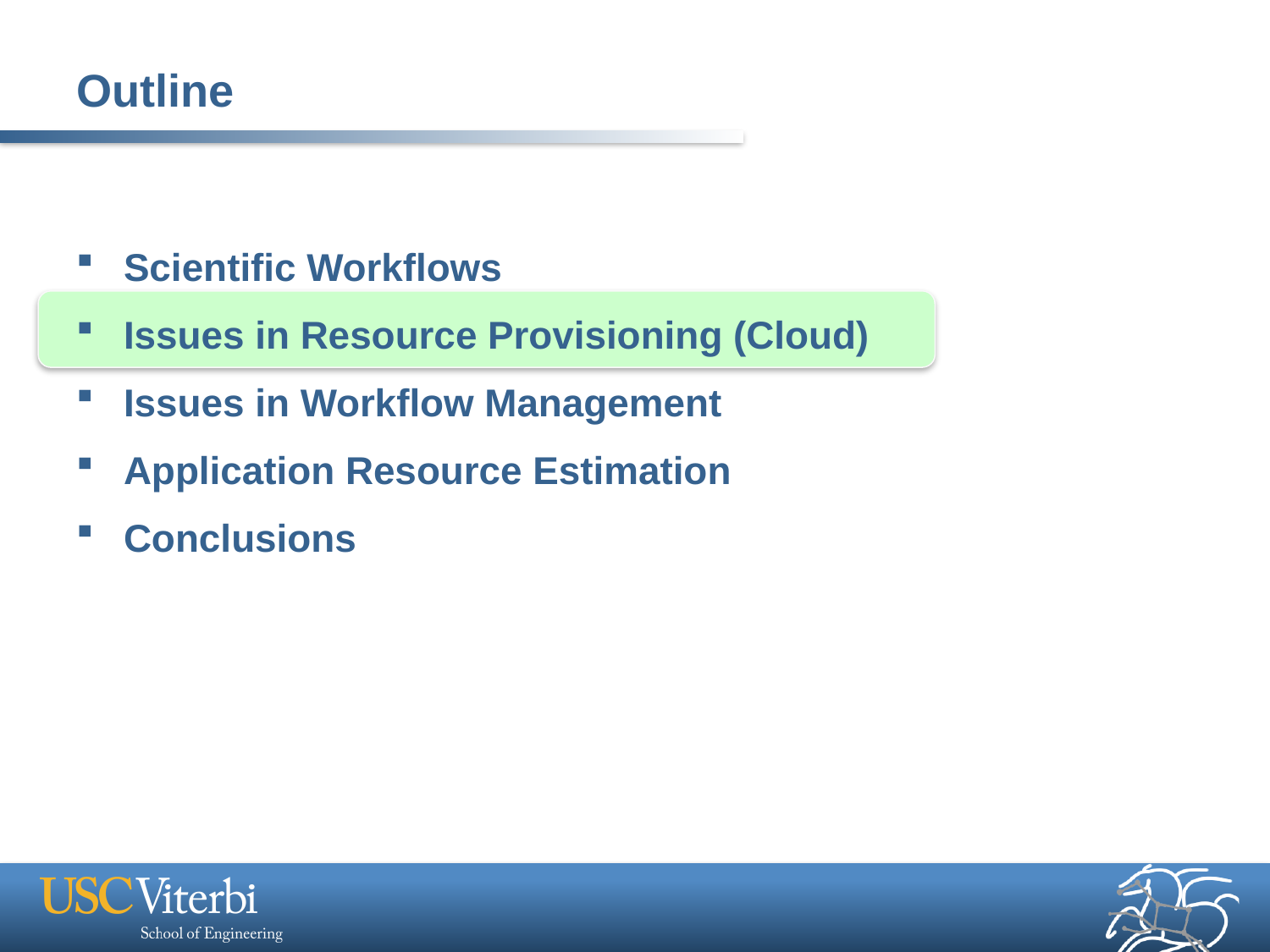

# Outline
Scientific Workflows
Issues in Resource Provisioning (Cloud)
Issues in Workflow Management
Application Resource Estimation
Conclusions